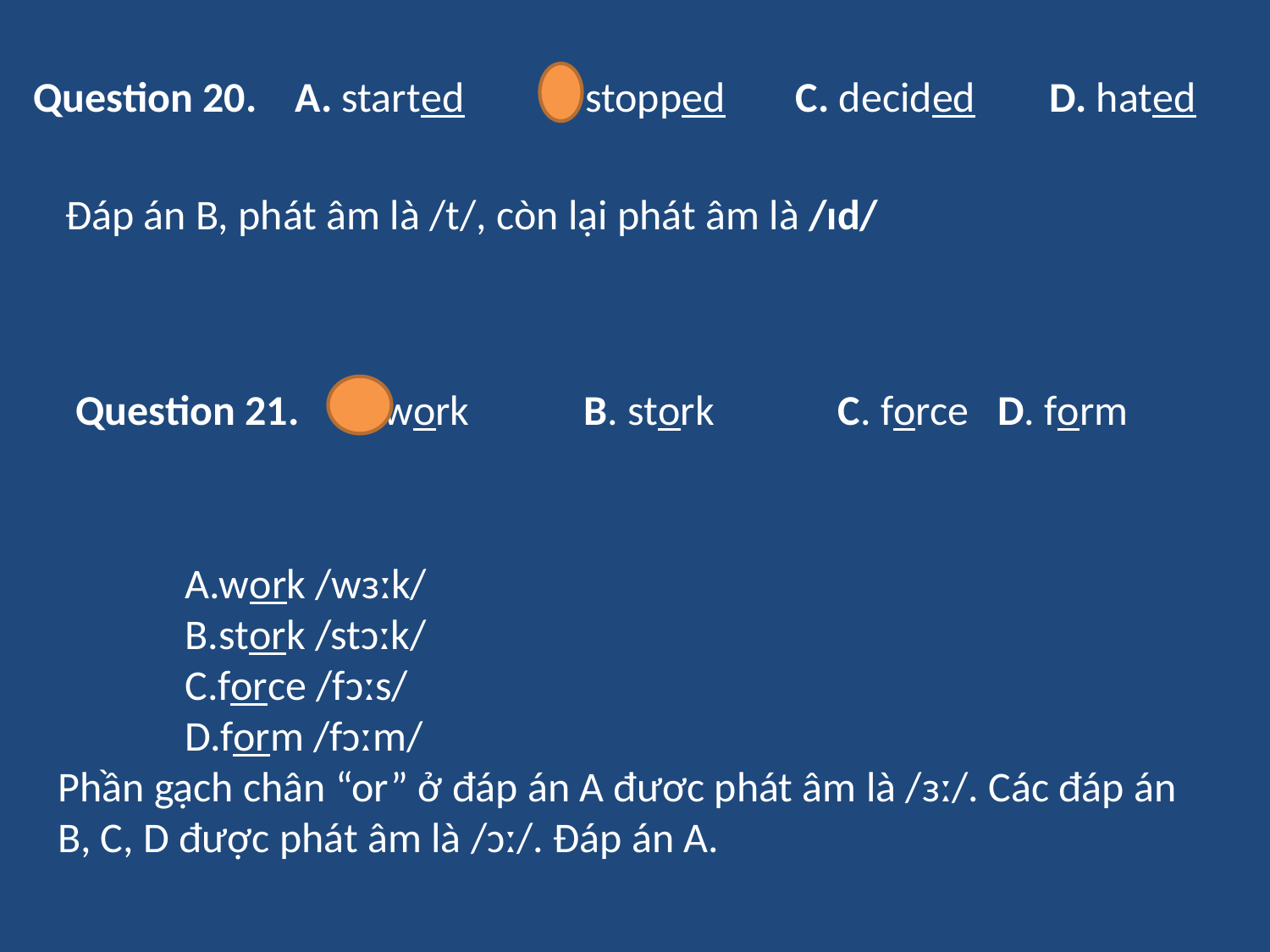

Question 20.    A. started	B. stopped	C. decided	D. hated

Đáp án B, phát âm là /t/, còn lại phát âm là /ɪd/

Question 21.    A. work	B. stork	C. force   D. form

	A.work /wɜːk/
	B.stork /stɔːk/
	C.force /fɔːs/
	D.form /fɔːm/
Phần gạch chân “or” ở đáp án A đươc phát âm là /ɜː/. Các đáp án B, C, D được phát âm là /ɔː/. Đáp án A.